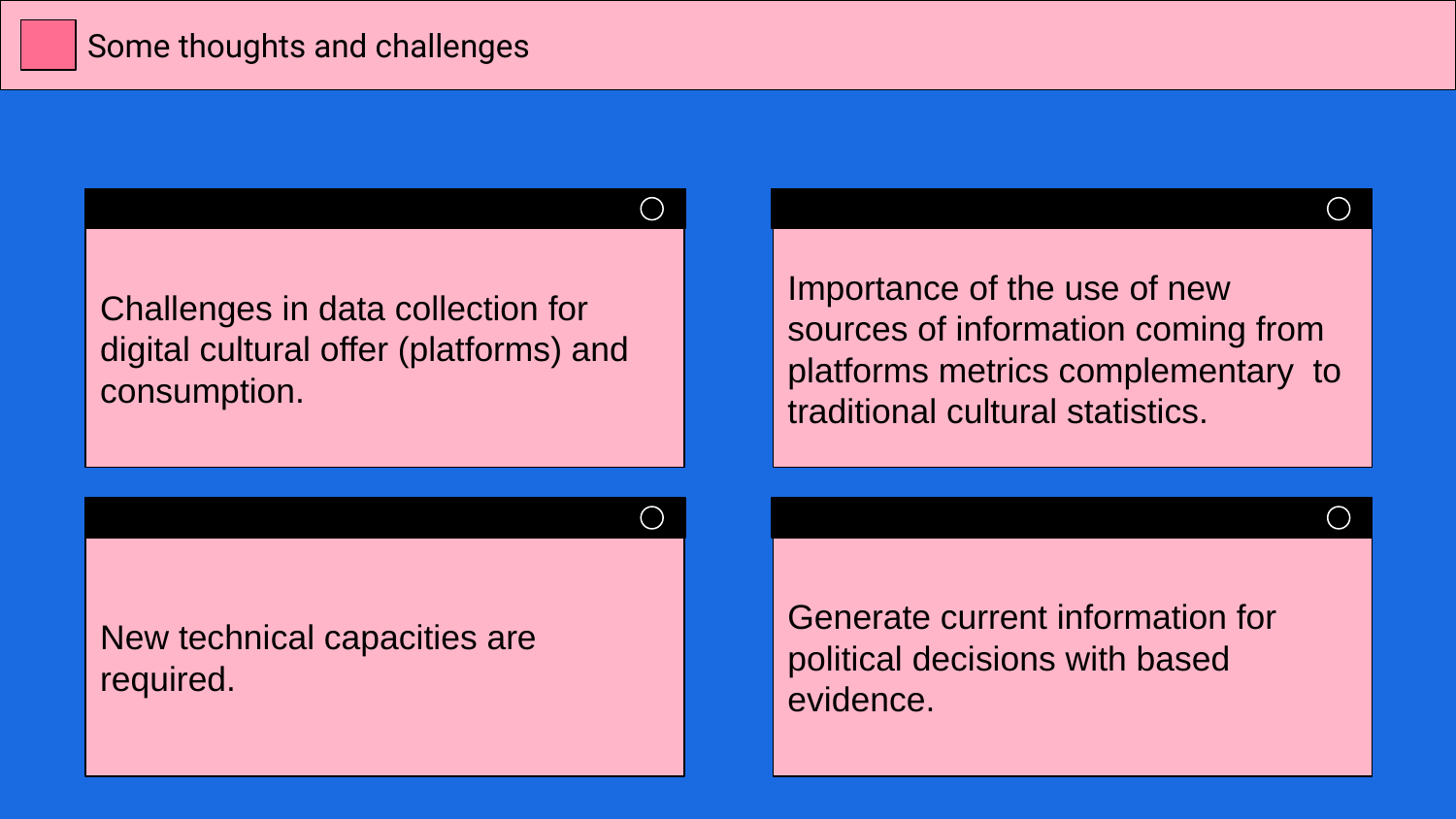

Some thoughts and challenges

Challenges in data collection for digital cultural offer (platforms) and consumption.

Importance of the use of new sources of information coming from platforms metrics complementary  to traditional cultural statistics.

New technical capacities are required.

Generate current information for political decisions with based evidence.